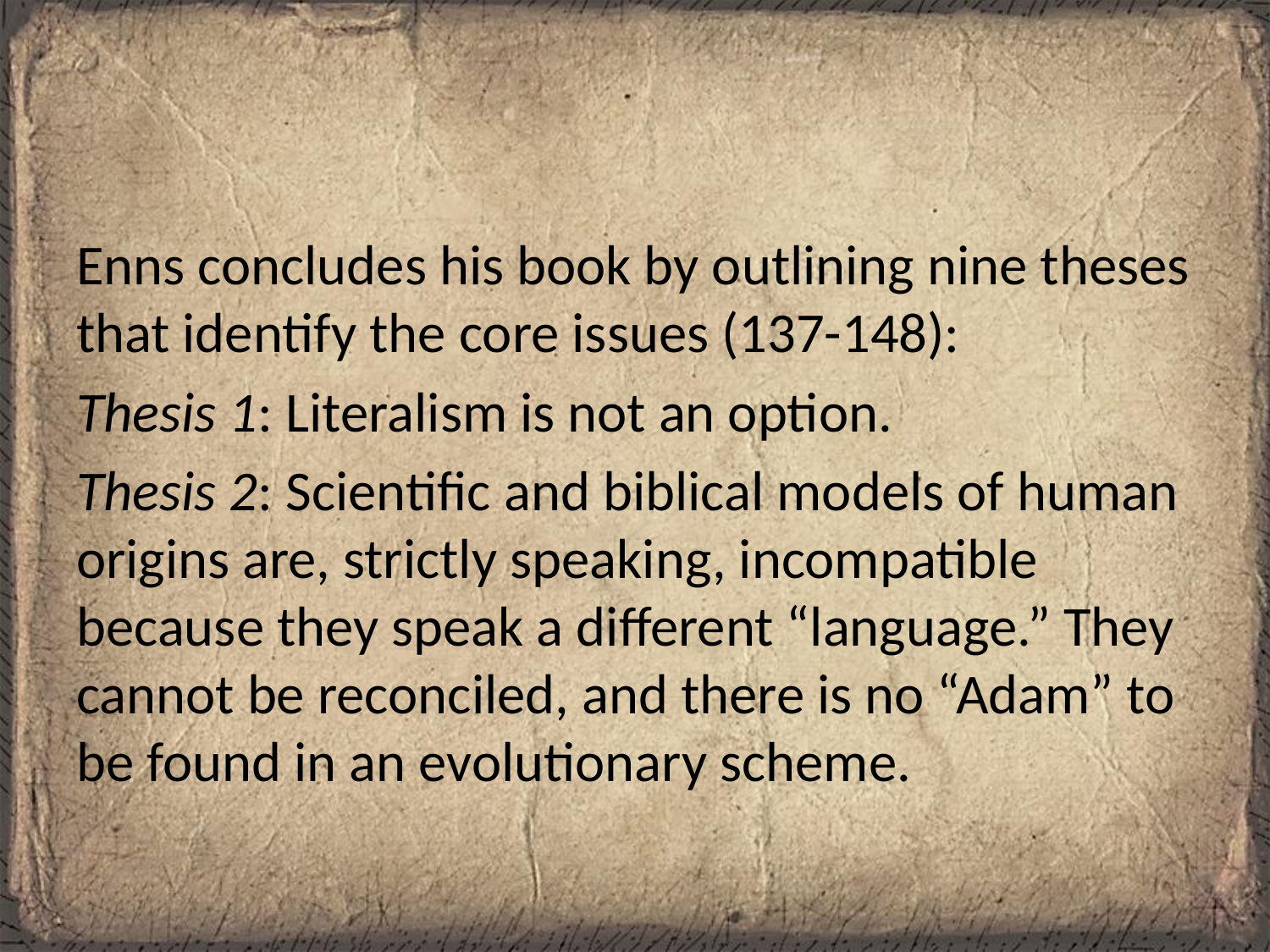

#
Enns concludes his book by outlining nine theses that identify the core issues (137-148):
Thesis 1: Literalism is not an option.
Thesis 2: Scientific and biblical models of human origins are, strictly speaking, incompatible because they speak a different “language.” They cannot be reconciled, and there is no “Adam” to be found in an evolutionary scheme.